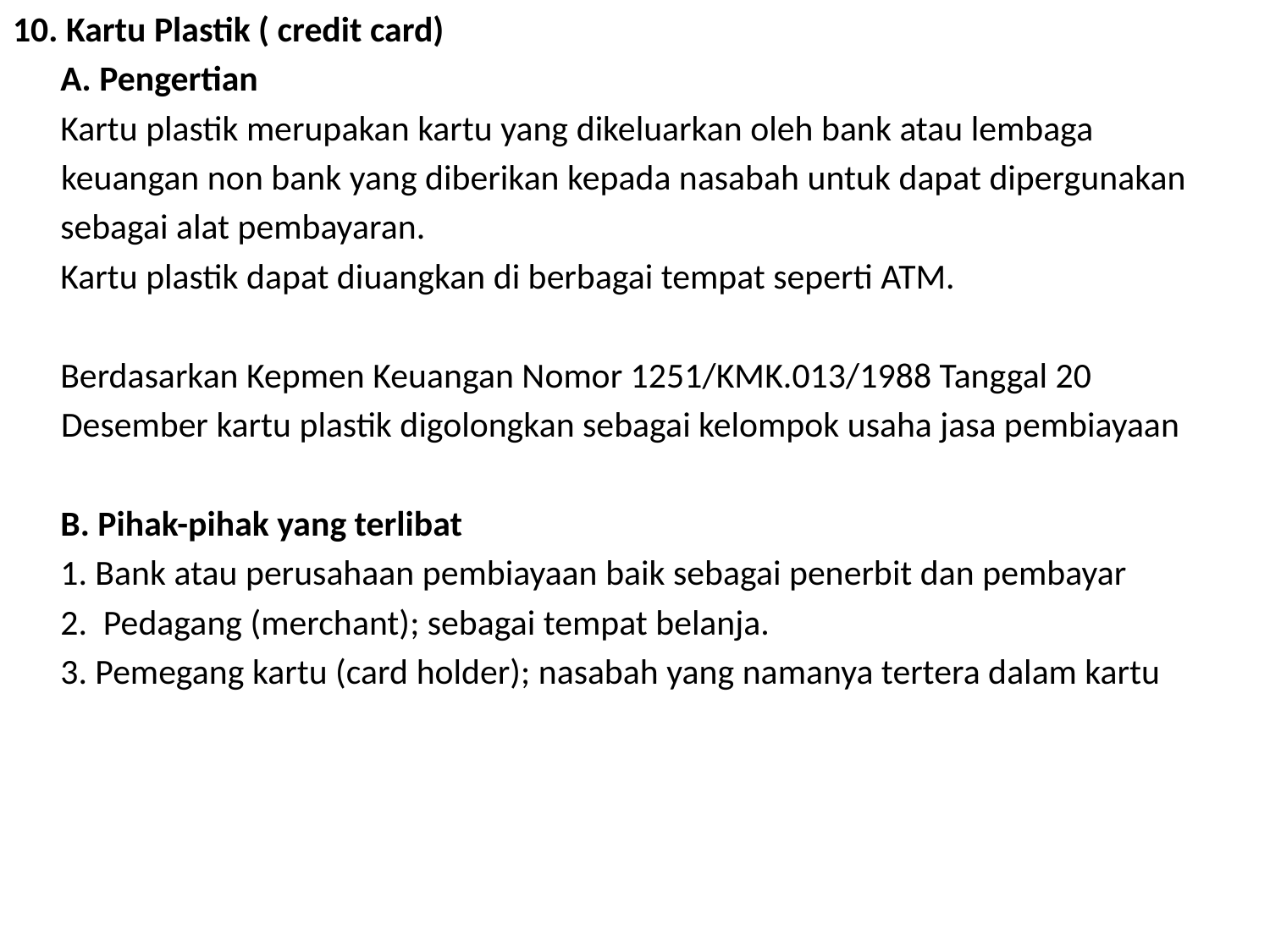

10. Kartu Plastik ( credit card)
	A. Pengertian
	Kartu plastik merupakan kartu yang dikeluarkan oleh bank atau lembaga
      keuangan non bank yang diberikan kepada nasabah untuk dapat dipergunakan
	sebagai alat pembayaran.
	Kartu plastik dapat diuangkan di berbagai tempat seperti ATM.

	Berdasarkan Kepmen Keuangan Nomor 1251/KMK.013/1988 Tanggal 20
      Desember kartu plastik digolongkan sebagai kelompok usaha jasa pembiayaan

	B. Pihak-pihak yang terlibat
	1. Bank atau perusahaan pembiayaan baik sebagai penerbit dan pembayar
	2.  Pedagang (merchant); sebagai tempat belanja.
	3. Pemegang kartu (card holder); nasabah yang namanya tertera dalam kartu